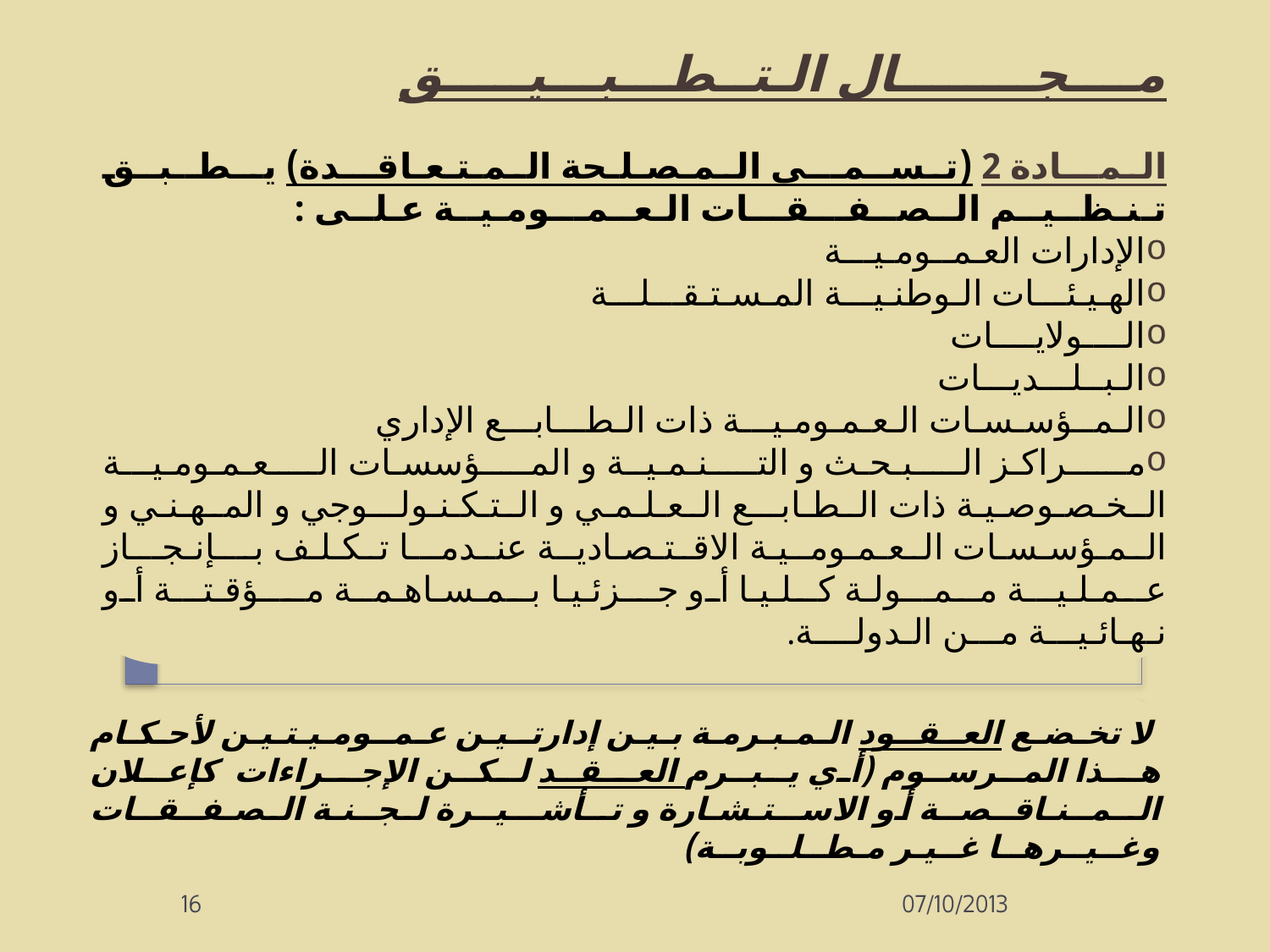

مــــجــــــــال الـتــطـــبـــيـــــق

الـمـــادة 2 (تـســمـــى الـمـصـلـحة الـمـتـعـاقـــدة) يــطــبــق تـنـظــيــم الــصــفـــقـــات الـعــمـــومـيــة عـلــى :
الإدارات العـمــومـيـــة
الهـيـئـــات الـوطنـيـــة المـسـتـقـــلـــة
الــــولايــــات
الـبــلـــديـــات
الـمــؤسـسـات الـعـمـومـيـــة ذات الـطـــابـــع الإداري
مــراكـز الـبـحـث و التـنـمـيــة و المـؤسسـات الـعـمـومـيـــة الـخـصـوصـيـة ذات الـطـابـــع الـعـلـمـي و الـتـكـنـولـــوجي و المـهـنـي و الـمـؤسـسـات الـعـمـومــيـة الاقـتـصـاديــة عنـدمـــا تـكـلـف بـــإنـجـــاز عـمـلـيـــة مـمـــولـة كـلـيـا أو جــزئـيـا بـمـسـاهـمــة مـــؤقـتـــة أو نـهـائـيـــة مـــن الـدولــــة.
 لا تخـضـع العــقــود الـمـبـرمـة بـيـن إدارتــيـن عـمــومـيـتـيـن لأحـكـام هــذا المـرســوم (أي يـبــرم العــقــد لـكــن الإجــراءات  كإعـلان الــمــنـاقــصــة أو الاســتـشـارة و تــأشـــيــرة لـجــنـة الـصـفــقــات وغــيــرهــا غــيـر مـطــلــوبــة)
16

07/10/2013